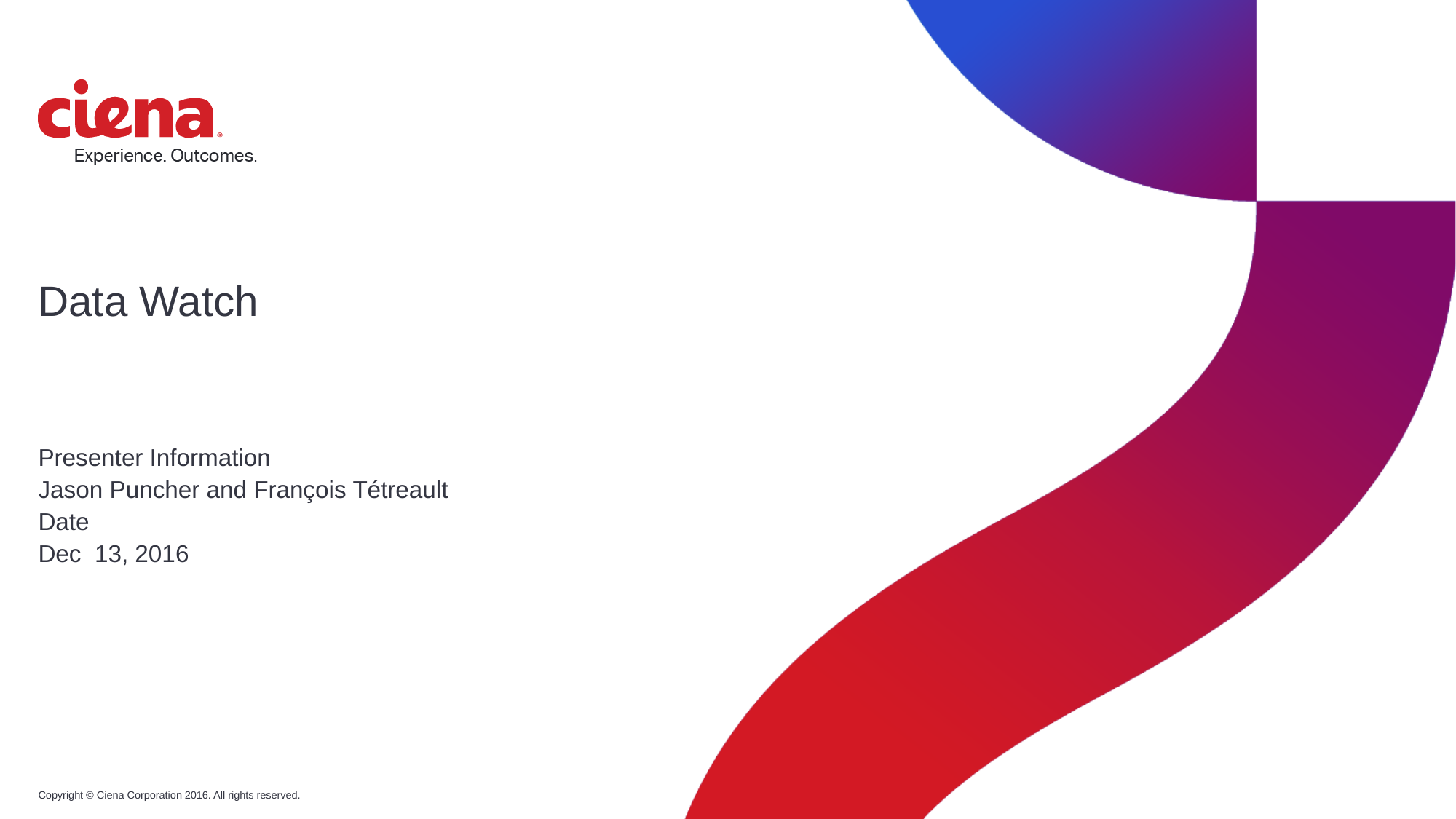

# Data Watch

Presenter Information
Jason Puncher and François Tétreault
Date
Dec  13, 2016